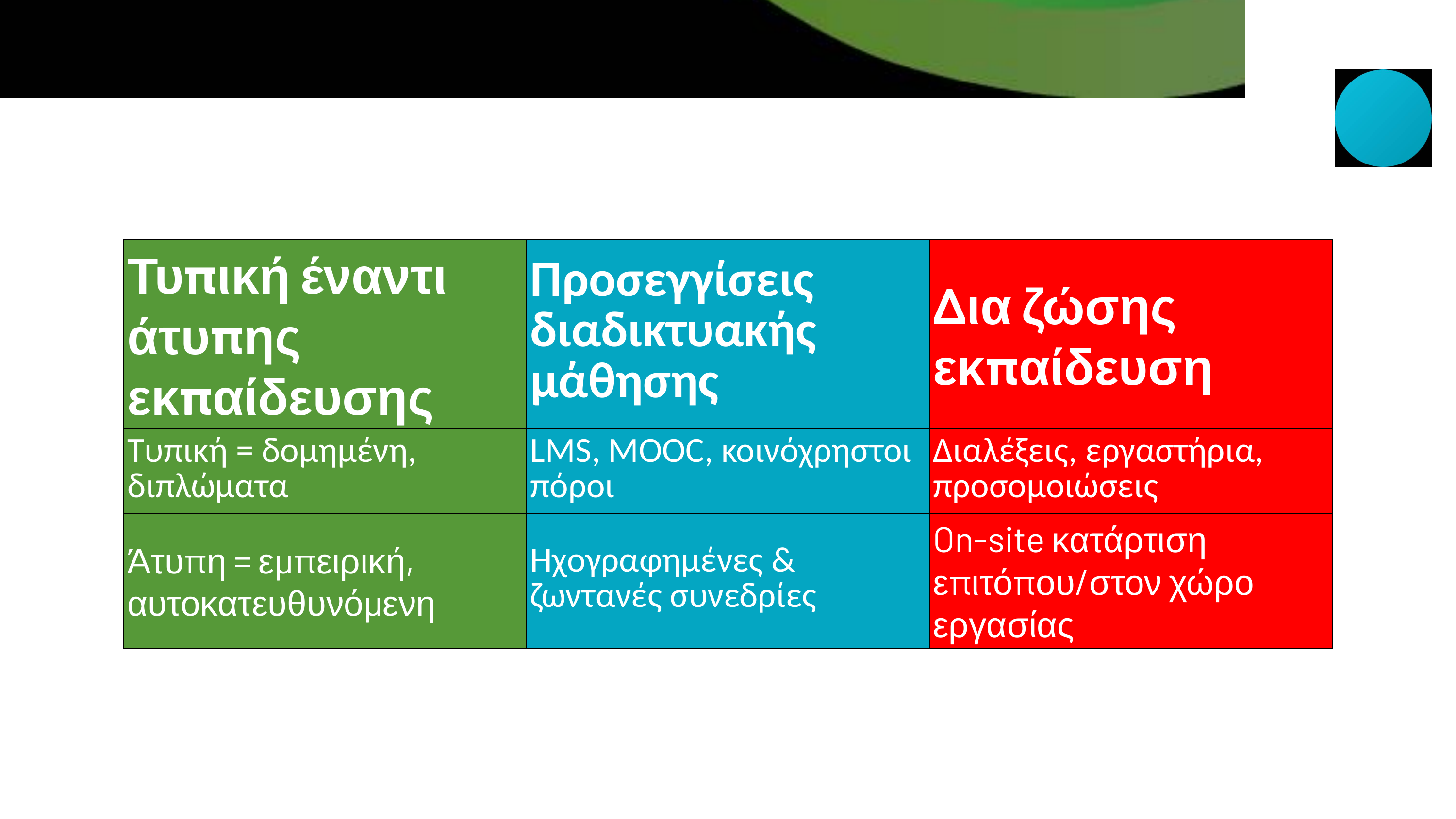

| Τυπική έναντι άτυπης εκπαίδευσης | Προσεγγίσεις διαδικτυακής μάθησης | Δια ζώσης εκπαίδευση |
| --- | --- | --- |
| Τυπική = δομημένη, διπλώματα | LMS, MOOC, κοινόχρηστοι πόροι | Διαλέξεις, εργαστήρια, προσομοιώσεις |
| Άτυπη = εμπειρική, αυτοκατευθυνόμενη | Ηχογραφημένες & ζωντανές συνεδρίες | On-site κατάρτιση επιτόπου/στον χώρο εργασίας |